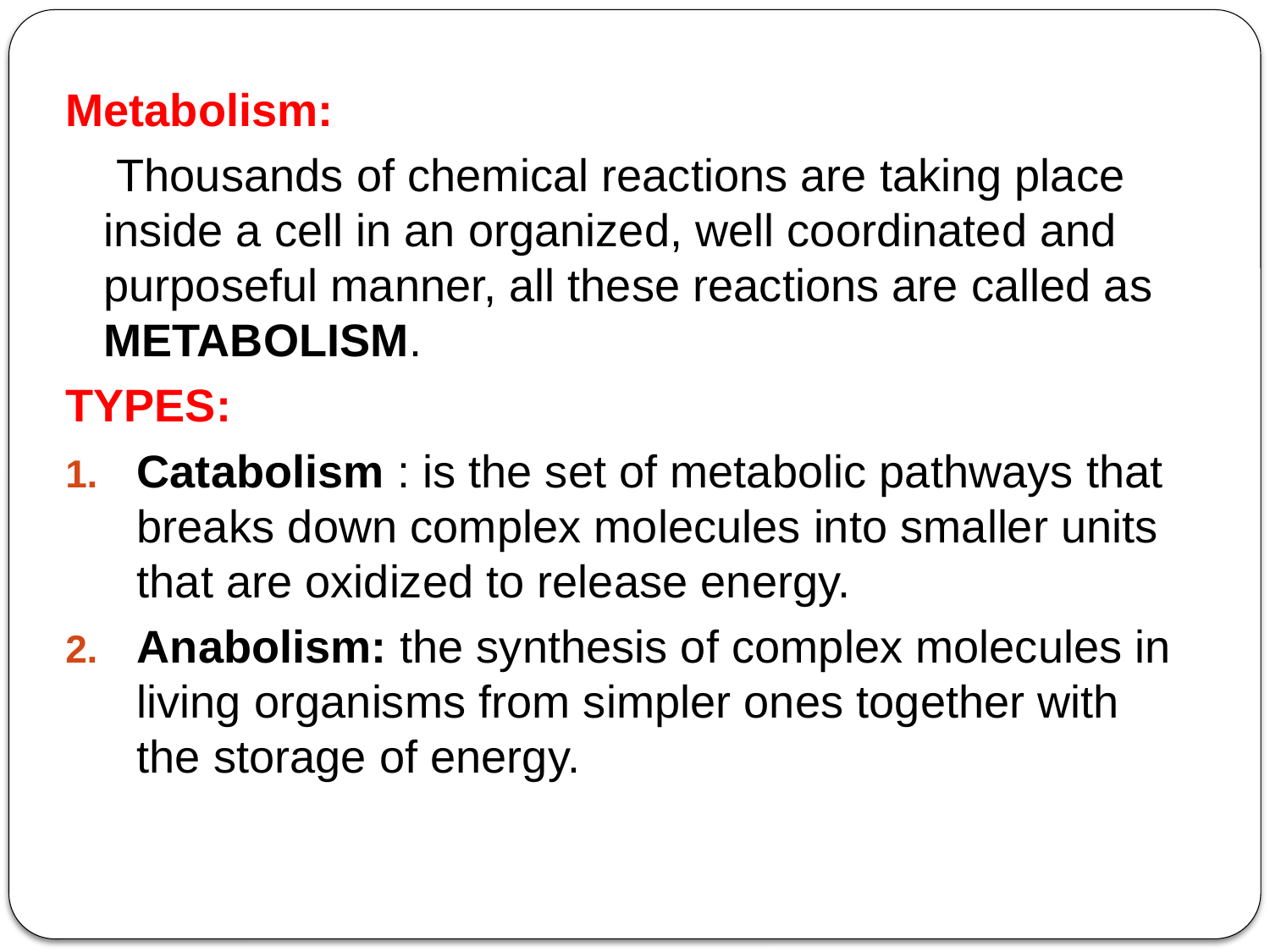

Metabolism:
    Thousands of chemical reactions are taking place inside a cell in an organized, well coordinated and purposeful manner, all these reactions are called as METABOLISM.
TYPES:
Catabolism : is the set of metabolic pathways that breaks down complex molecules into smaller units that are oxidized to release energy.
Anabolism: the synthesis of complex molecules in living organisms from simpler ones together with the storage of energy.